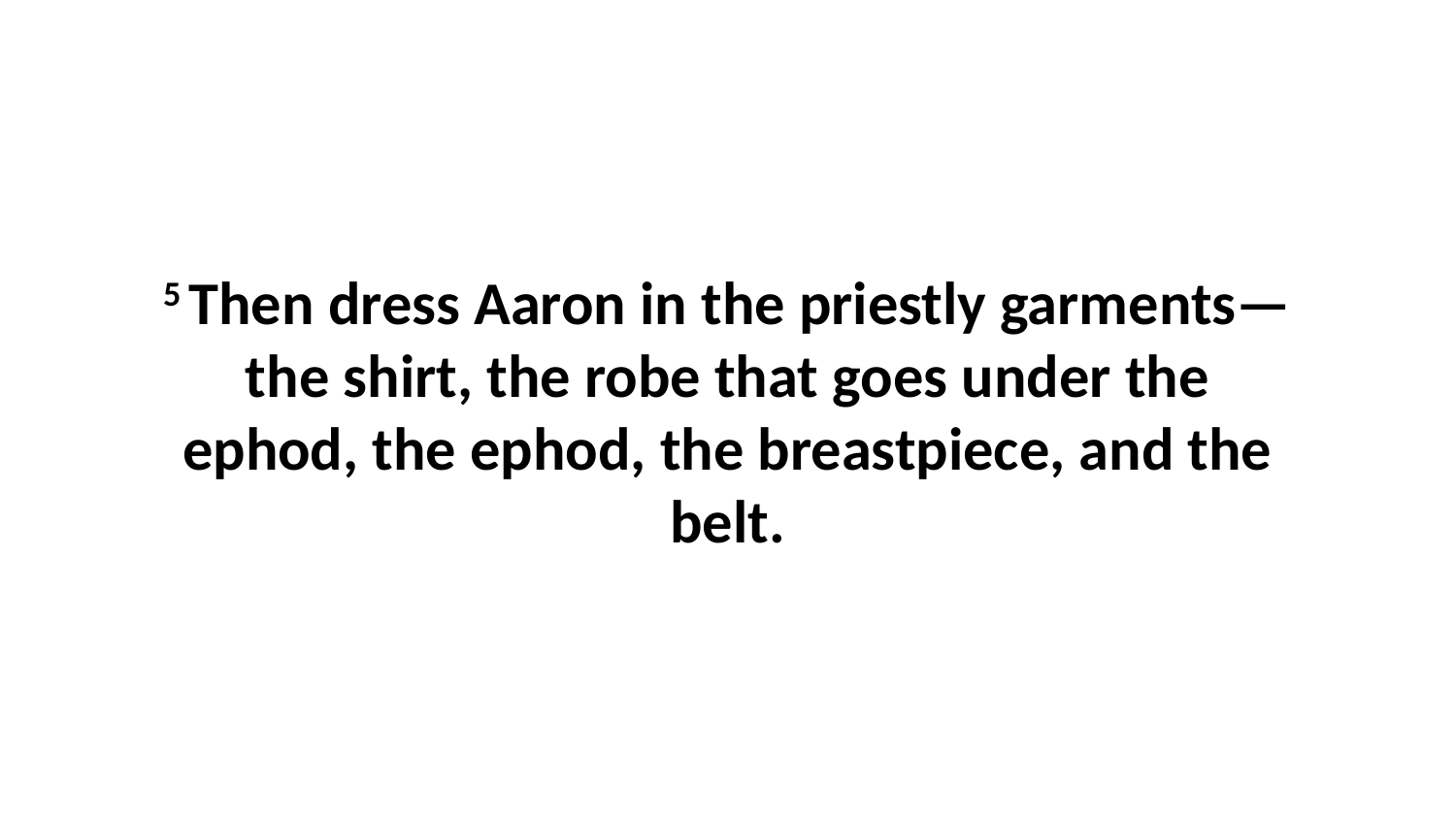

5 Then dress Aaron in the priestly garments—the shirt, the robe that goes under the ephod, the ephod, the breastpiece, and the belt.